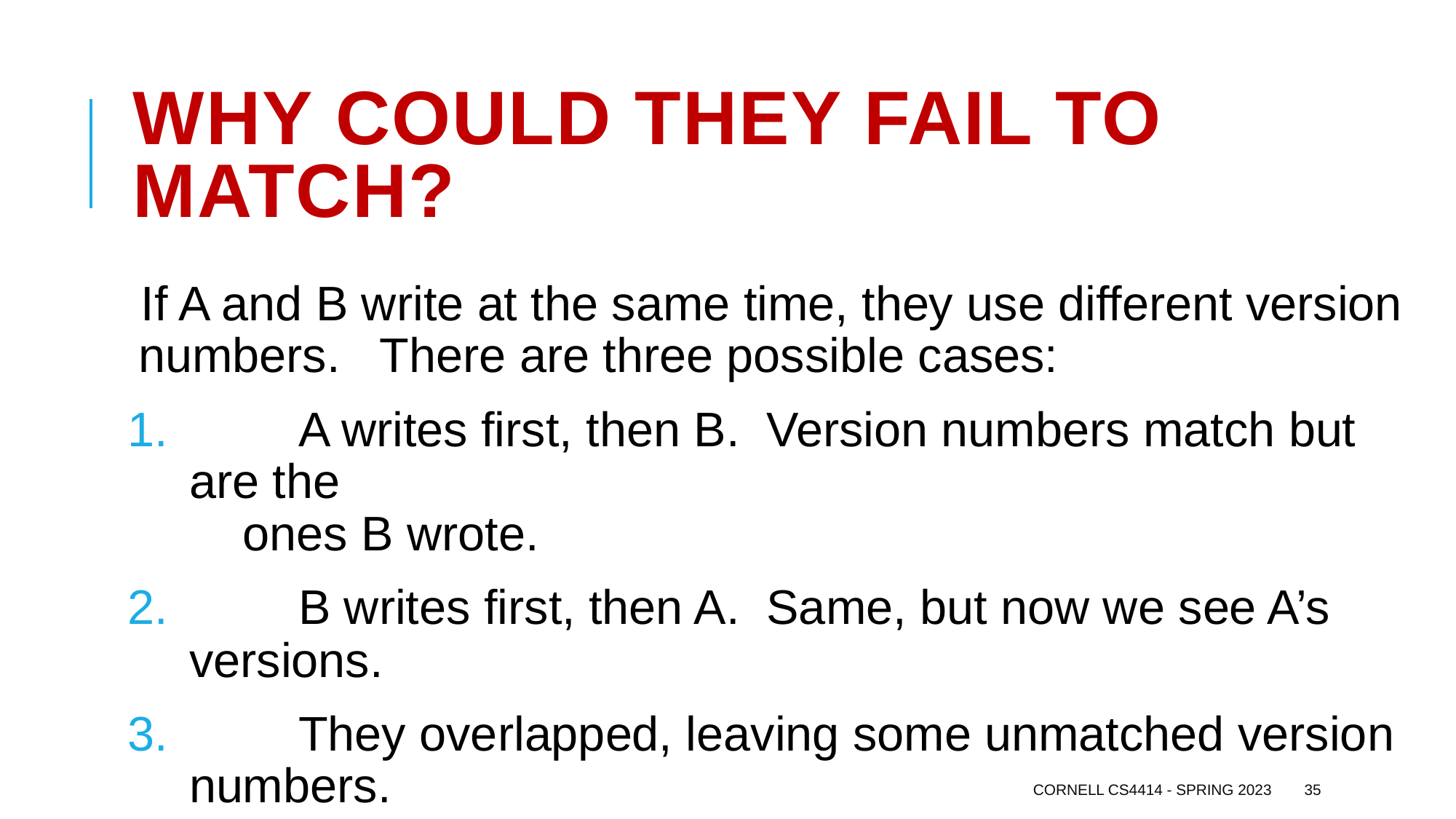

# Why could they fail to match?
If A and B write at the same time, they use different version numbers.   There are three possible cases:
 	A writes first, then B.  Version numbers match but are the
    ones B wrote.
 	B writes first, then A.  Same, but now we see A’s versions.
 	They overlapped, leaving some unmatched version numbers.
Cornell CS4414 - Spring 2023
35